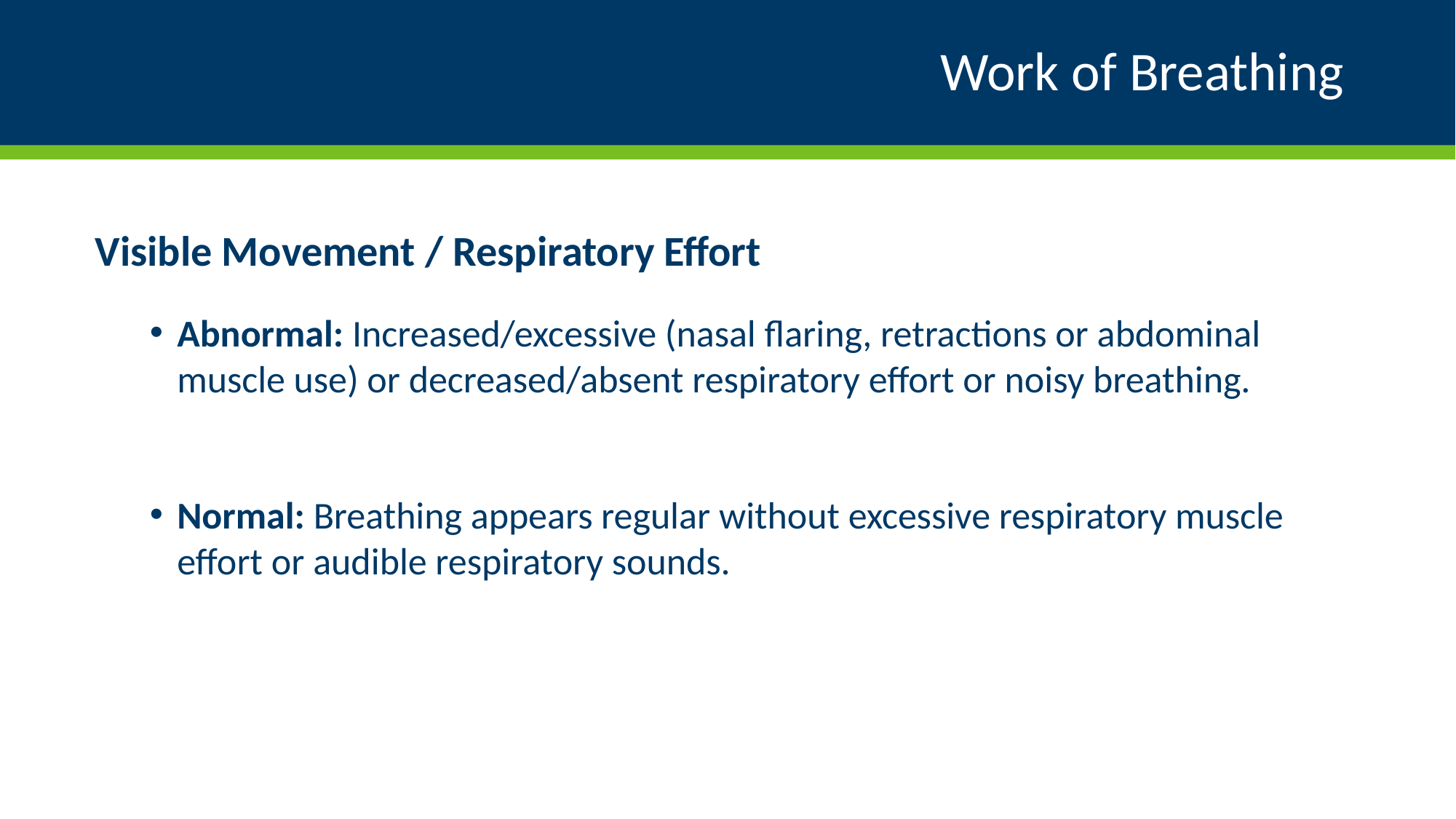

# Work of Breathing
Visible Movement / Respiratory Effort
Abnormal: Increased/excessive (nasal flaring, retractions or abdominal muscle use) or decreased/absent respiratory effort or noisy breathing.

Normal: Breathing appears regular without excessive respiratory muscle effort or audible respiratory sounds.